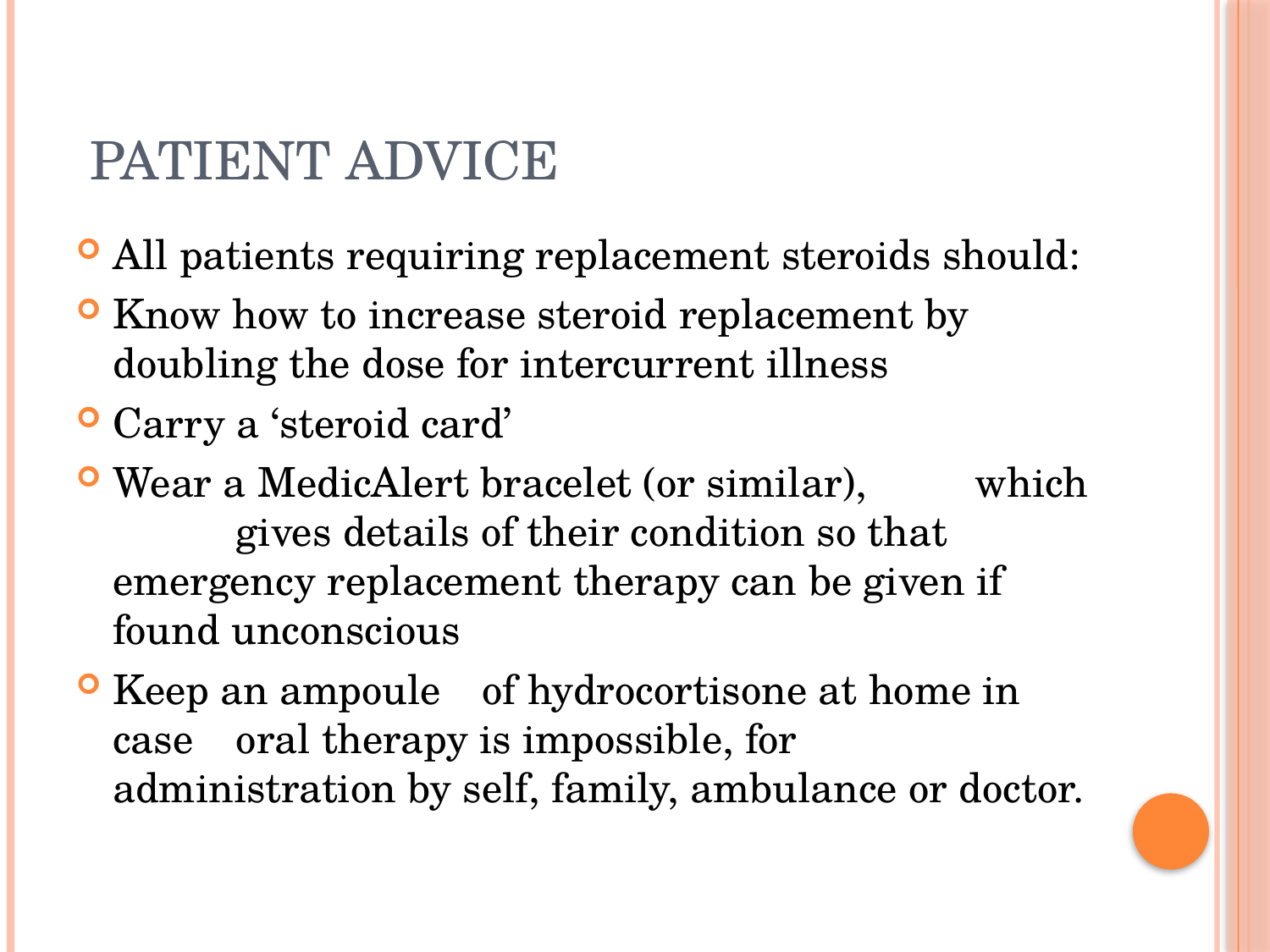

# Patient advice
All patients requiring replacement steroids should:
Know how to increase steroid replacement by doubling the dose for intercurrent illness
Carry a ‘steroid card’
Wear a MedicAlert bracelet (or similar),	which	gives details of their condition so that emergency replacement therapy can be given if found unconscious
Keep an ampoule	of hydrocortisone at home in case	oral therapy is impossible, for administration by self, family, ambulance or doctor.